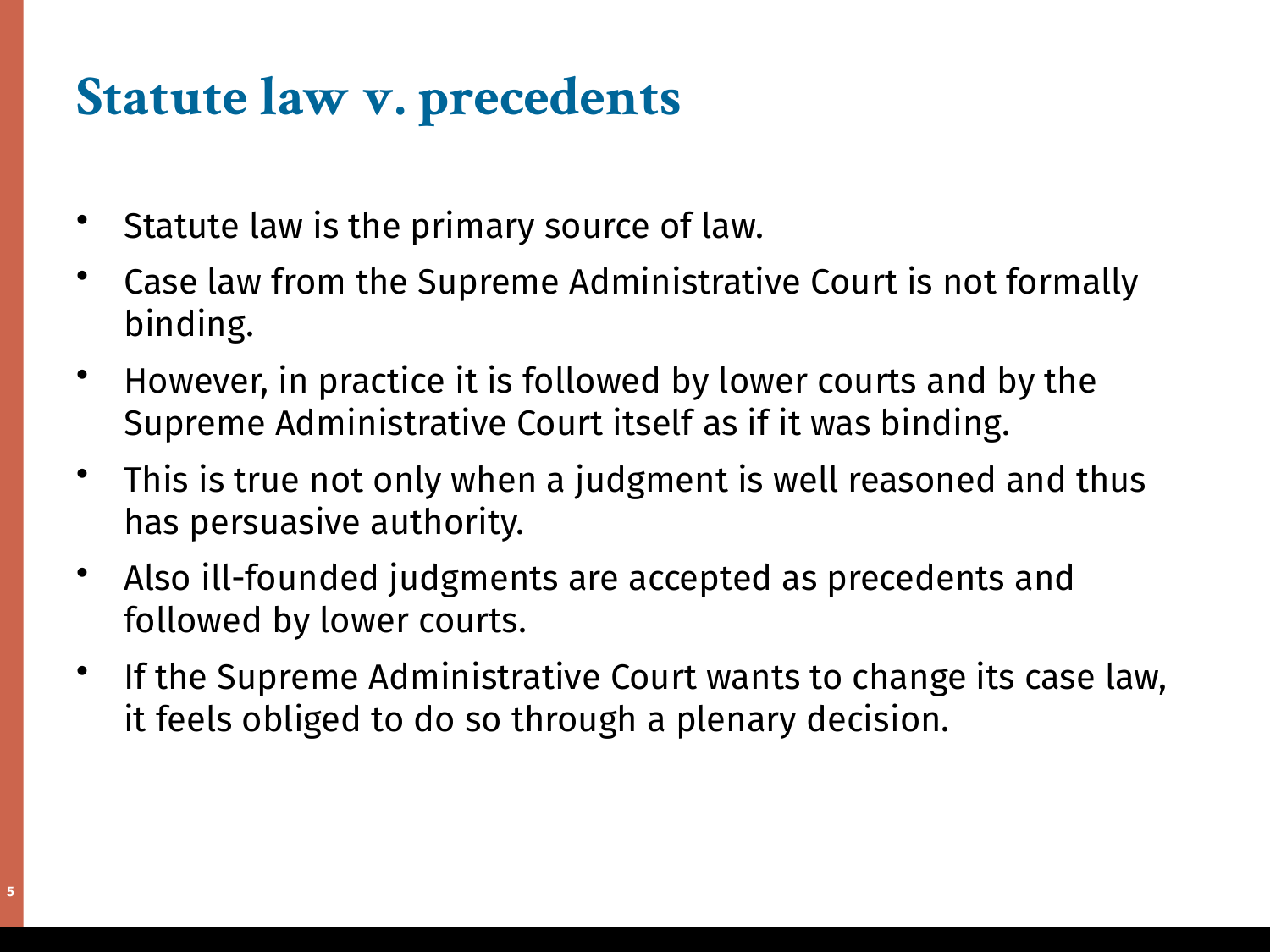

# Statute law v. precedents
Statute law is the primary source of law.
Case law from the Supreme Administrative Court is not formally binding.
However, in practice it is followed by lower courts and by the Supreme Administrative Court itself as if it was binding.
This is true not only when a judgment is well reasoned and thus has persuasive authority.
Also ill-founded judgments are accepted as precedents and followed by lower courts.
If the Supreme Administrative Court wants to change its case law, it feels obliged to do so through a plenary decision.